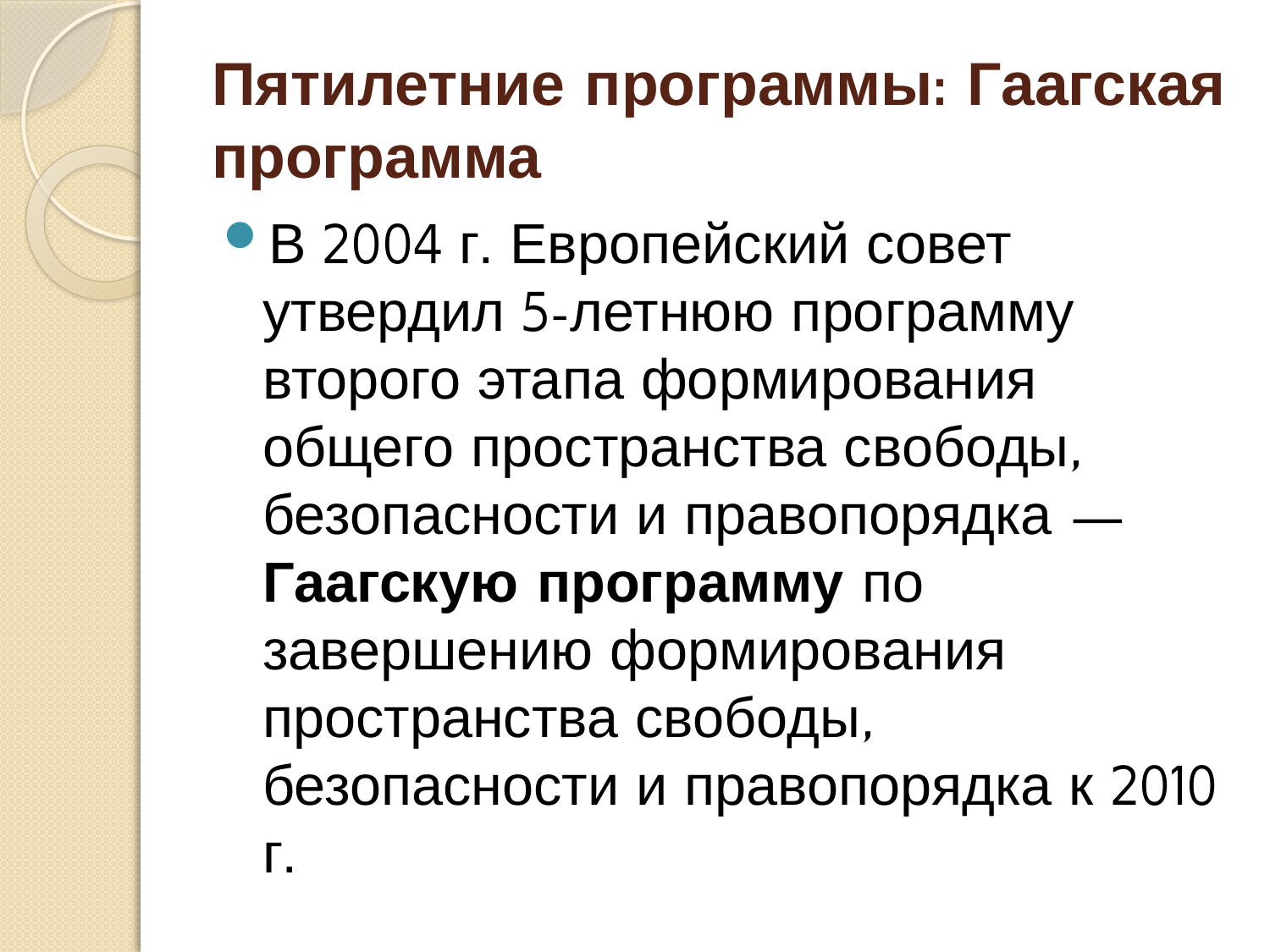

# Пятилетние программы: Гаагская программа
В 2004 г. Европейский совет утвердил 5-летнюю программу второго этапа формирования общего пространства свободы, безопасности и правопорядка — Гаагскую программу по завершению формирования пространства свободы, безопасности и правопорядка к 2010 г.